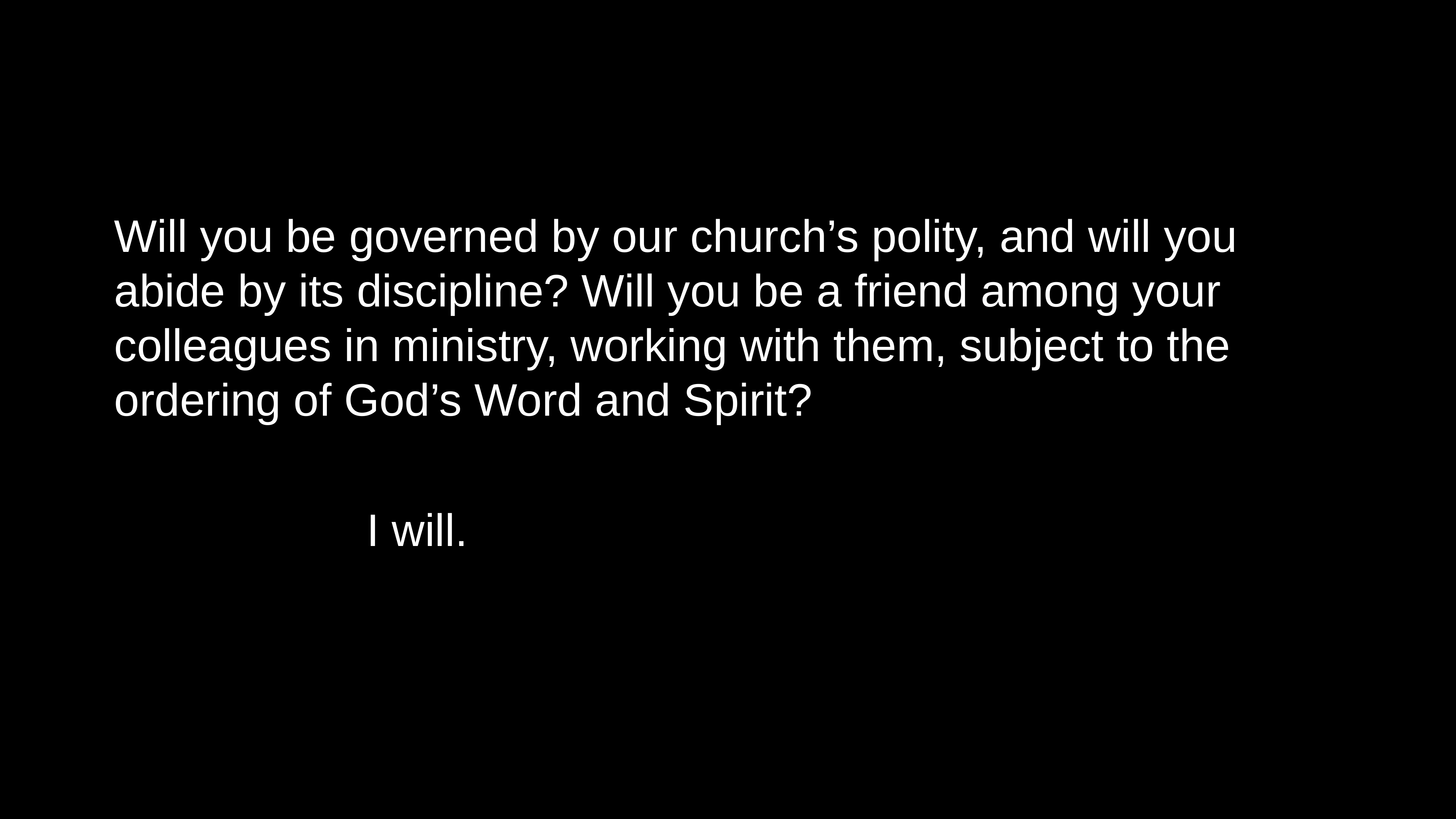

Will you be governed by our church’s polity, and will you abide by its discipline? Will you be a friend among your colleagues in ministry, working with them, subject to the ordering of God’s Word and Spirit?
I will.